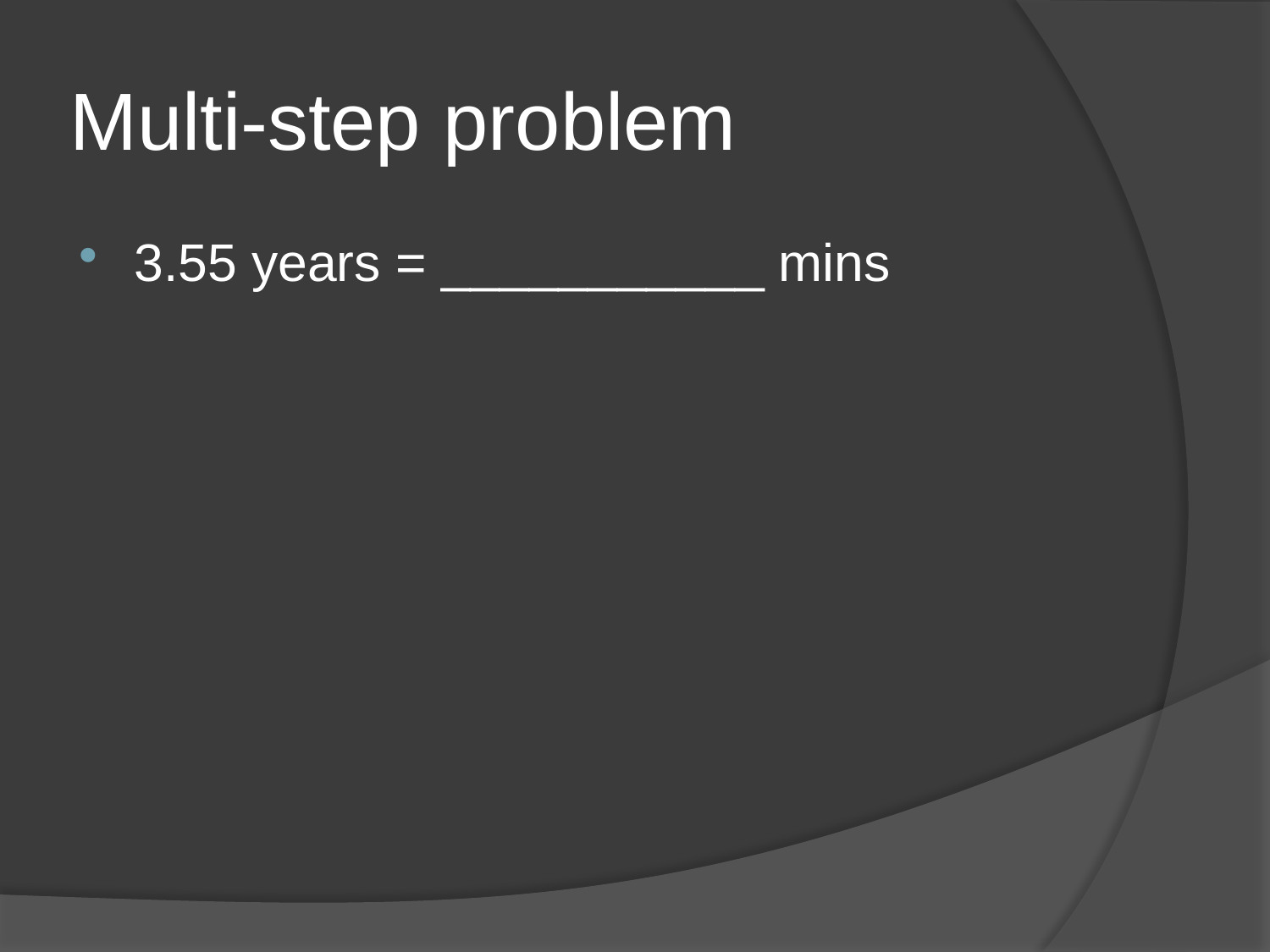

# Multi-step problem
3.55 years = ___________ mins